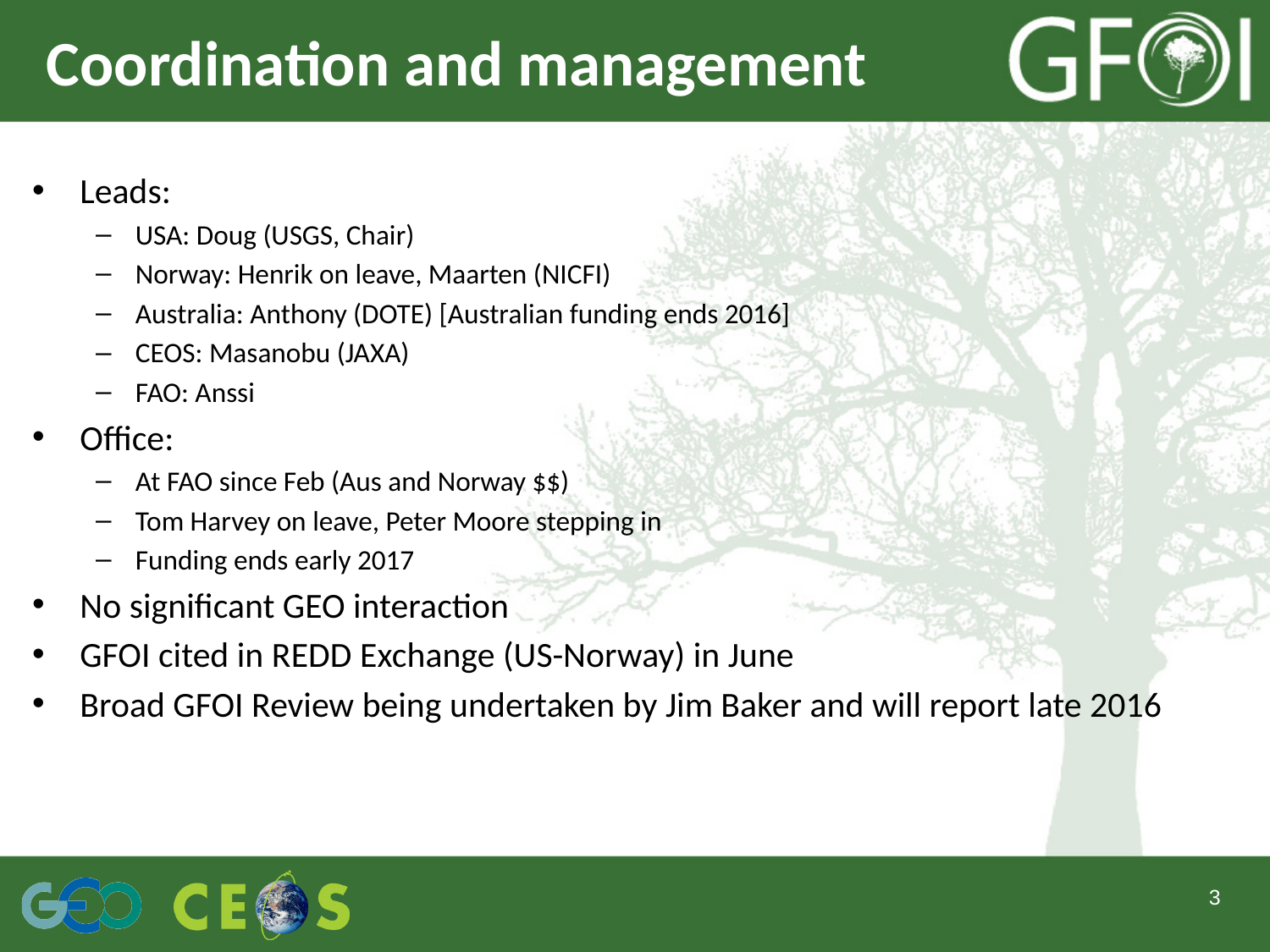

# Coordination and management
Leads:
USA: Doug (USGS, Chair)
Norway: Henrik on leave, Maarten (NICFI)
Australia: Anthony (DOTE) [Australian funding ends 2016]
CEOS: Masanobu (JAXA)
FAO: Anssi
Office:
At FAO since Feb (Aus and Norway $$)
Tom Harvey on leave, Peter Moore stepping in
Funding ends early 2017
No significant GEO interaction
GFOI cited in REDD Exchange (US-Norway) in June
Broad GFOI Review being undertaken by Jim Baker and will report late 2016

3